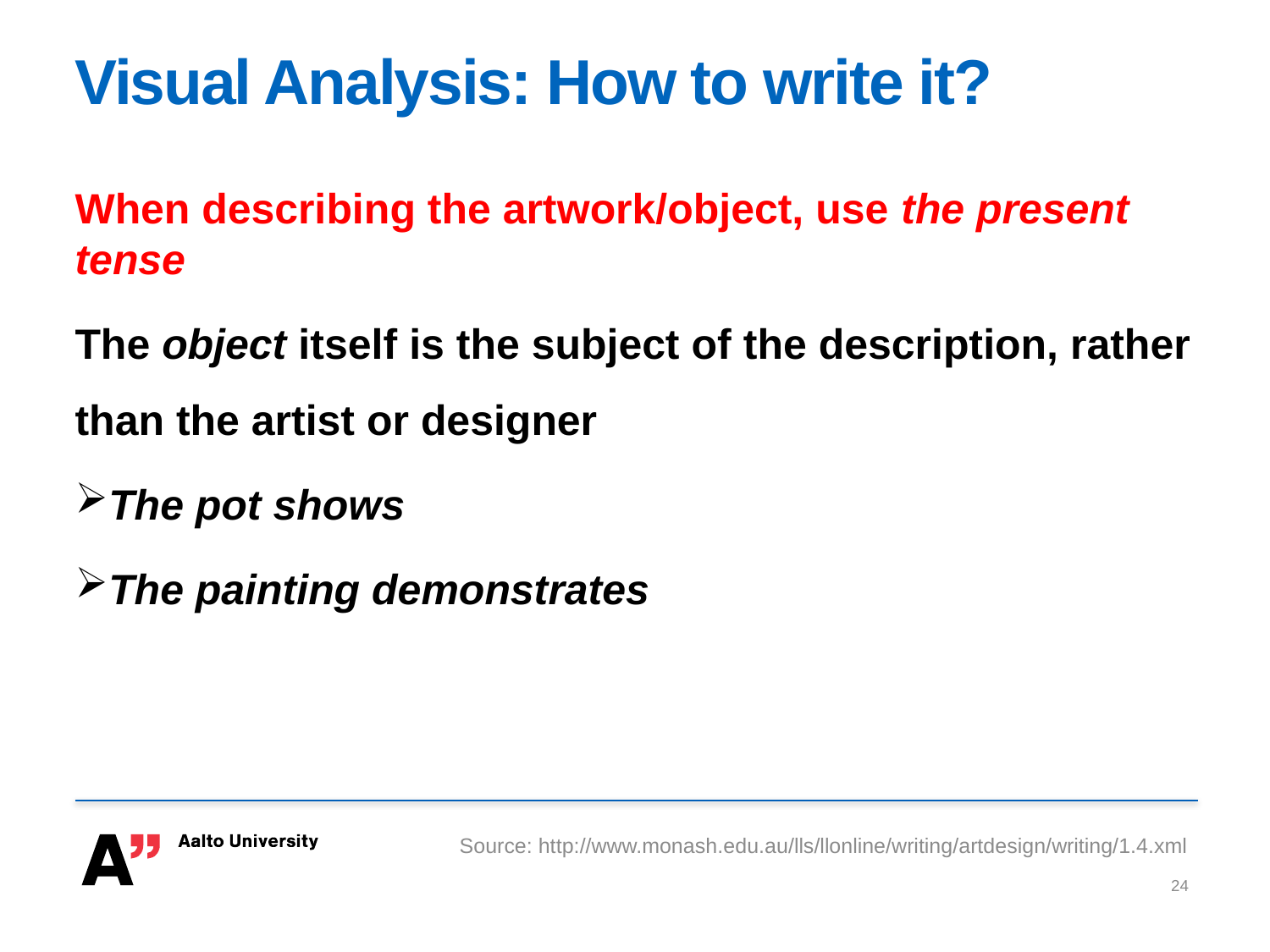

# Visual Analysis: How to write it?
When describing the artwork/object, use the present tense
The object itself is the subject of the description, rather than the artist or designer
The pot shows
The painting demonstrates

Source: http://www.monash.edu.au/lls/llonline/writing/artdesign/writing/1.4.xml
24